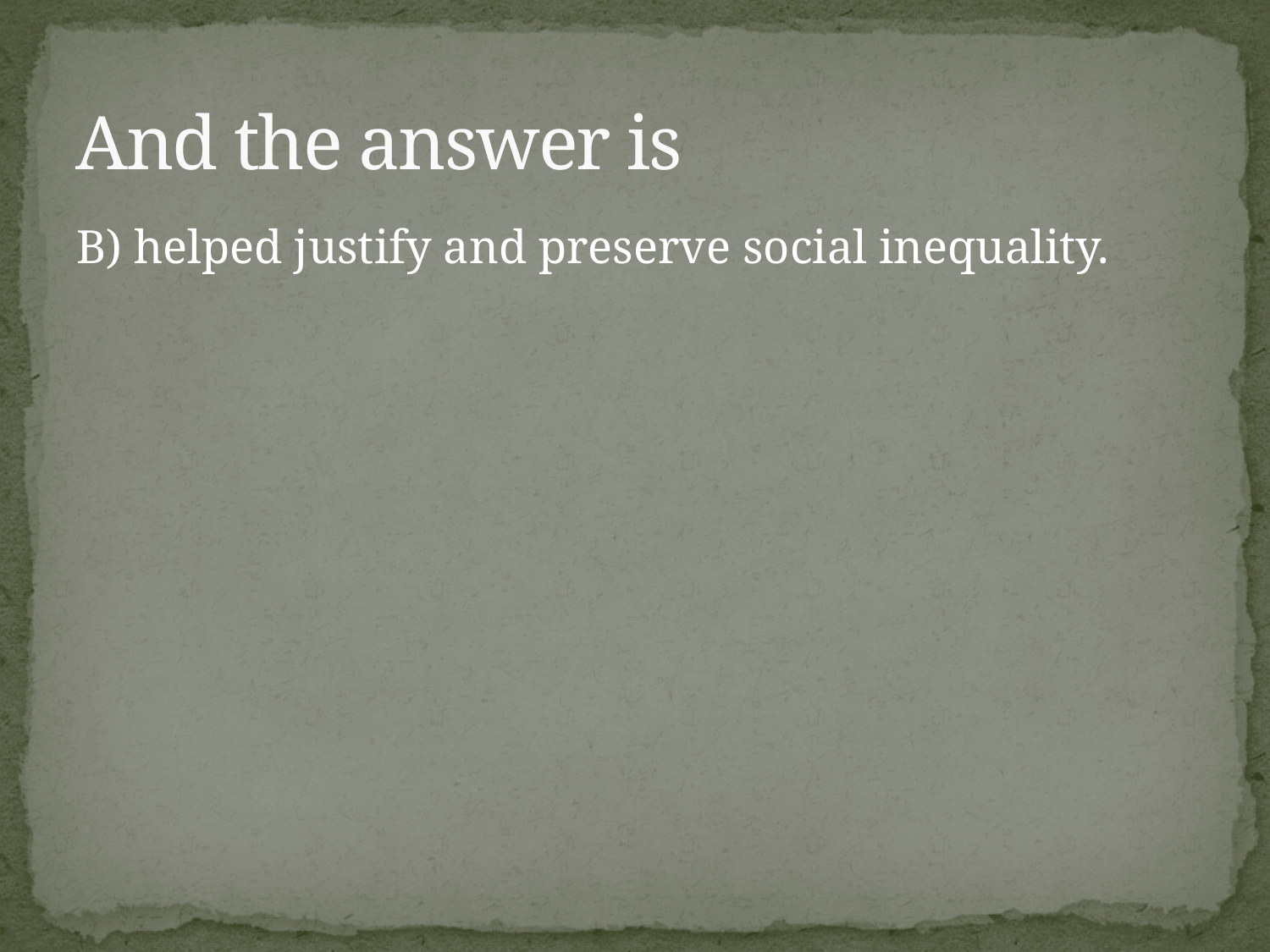

# And the answer is
B) helped justify and preserve social inequality.